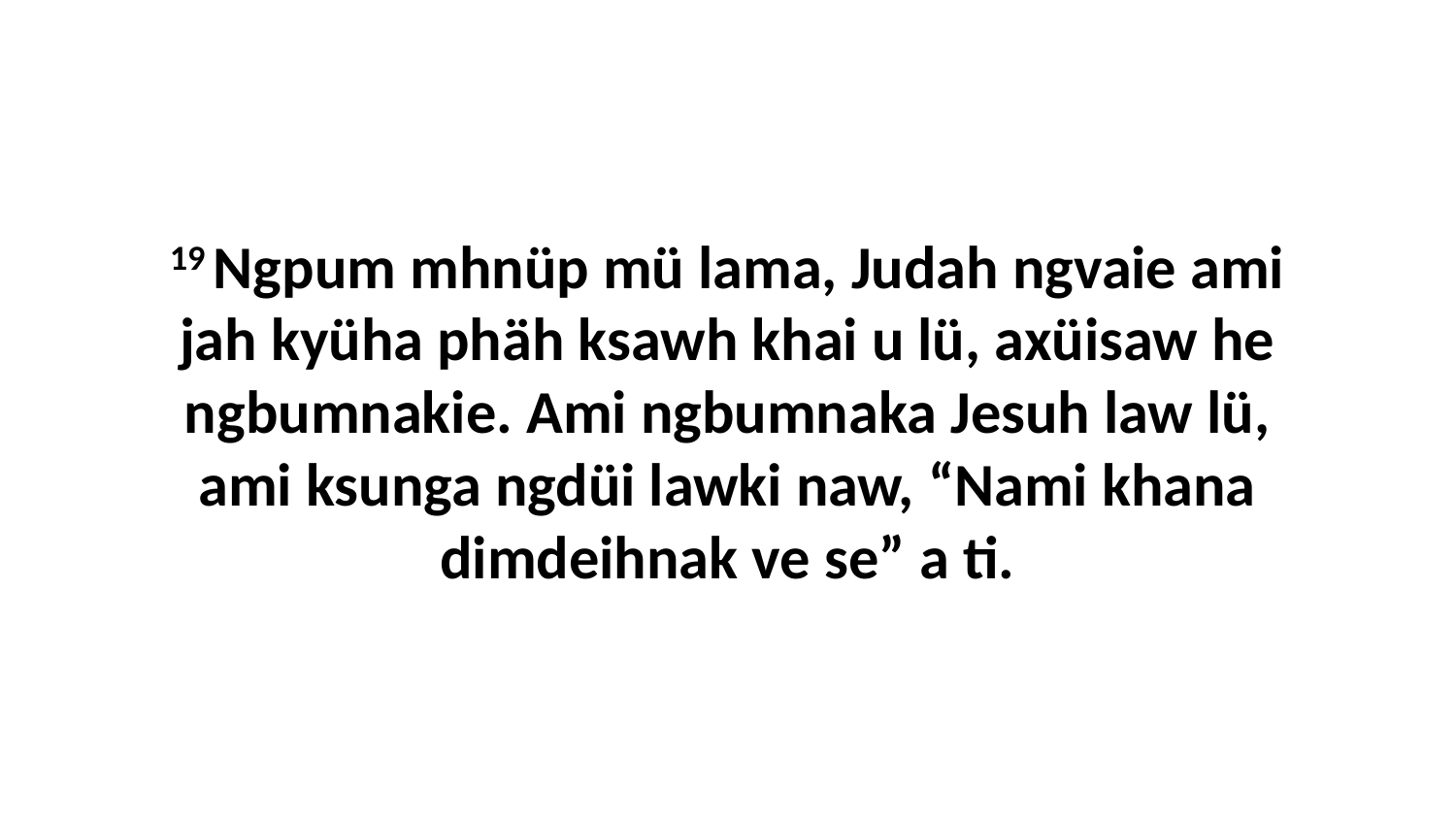

19 Ngpum mhnüp mü lama, Judah ngvaie ami jah kyüha phäh ksawh khai u lü, axüisaw he ngbumnakie. Ami ngbumnaka Jesuh law lü, ami ksunga ngdüi lawki naw, “Nami khana dimdeihnak ve se” a ti.